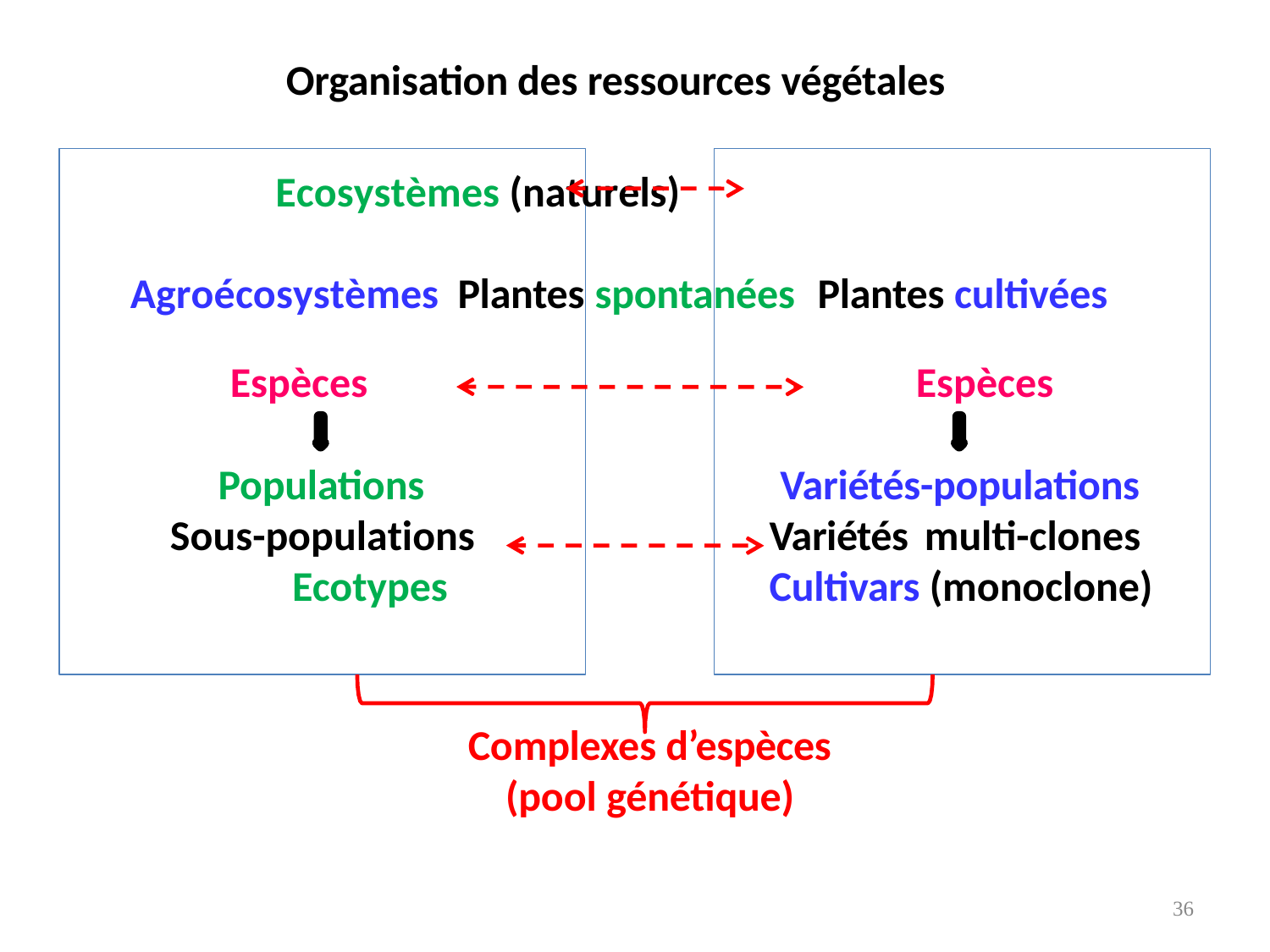

Organisation des ressources végétales
Ecosystèmes (naturels)		Agroécosystèmes  Plantes spontanées	Plantes cultivées

Espèces	Espèces

Populations  Sous-populations
Ecotypes
Variétés-populations  Variétés multi-clones  Cultivars (monoclone)

Complexes d’espèces
(pool génétique)
36